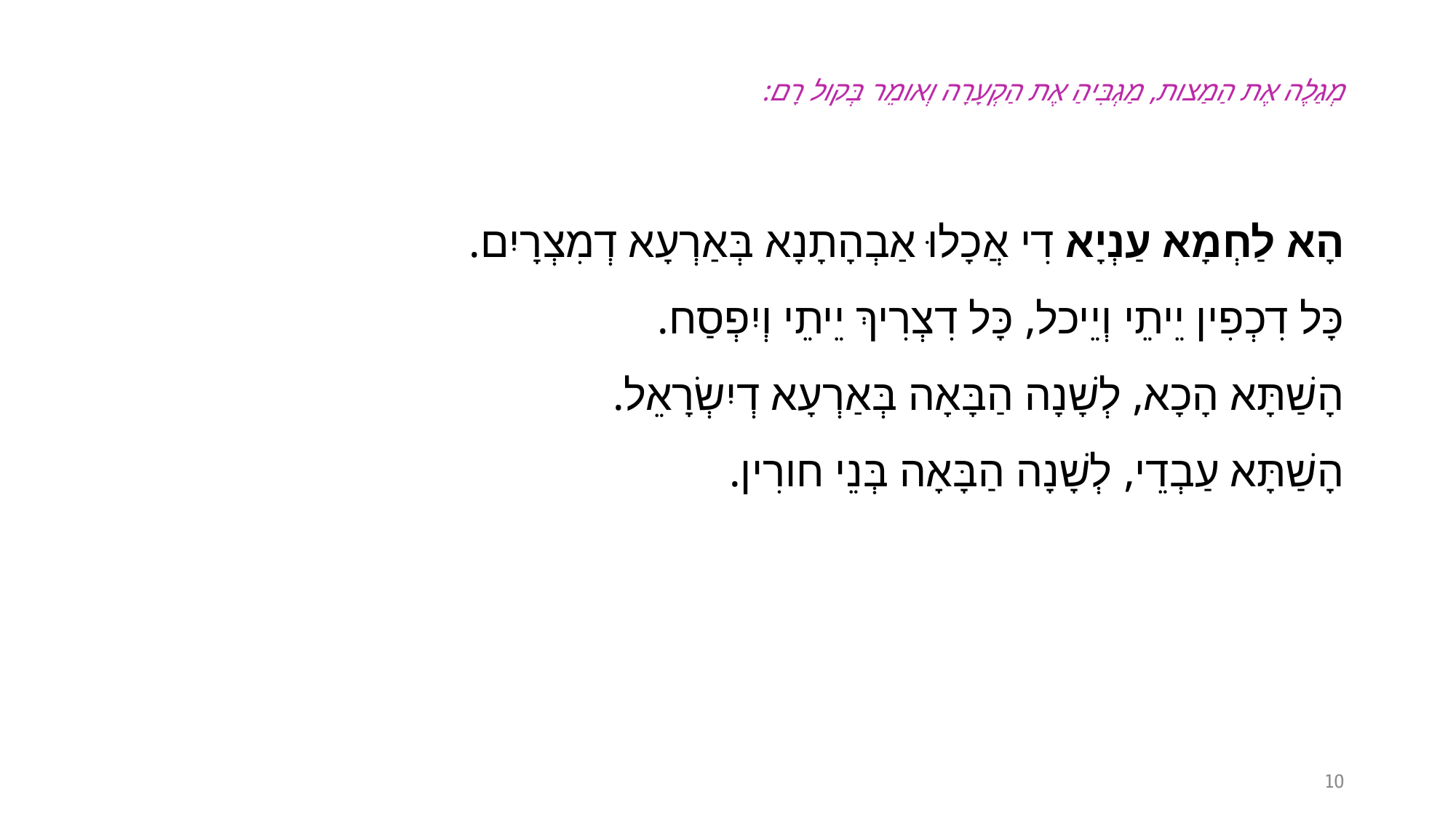

מְגַלֶה אֶת הַמַצות, מַגְבִּיהַ אֶת הַקְעָרָה וְאומֵר בְּקול רָם:

הָא לַחְמָא עַנְיָא דִי אֲכָלוּ אַבְהָתָנָא בְּאַרְעָא דְמִצְרָיִם.
כָּל דִכְפִין יֵיתֵי וְיֵיכל, כָּל דִצְרִיךְ יֵיתֵי וְיִפְסַח.
הָשַׁתָּא הָכָא, לְשָׁנָה הַבָּאָה בְּאַרְעָא דְיִשְׂרָאֵל.
הָשַׁתָּא עַבְדֵי, לְשָׁנָה הַבָּאָה בְּנֵי חורִין.
10